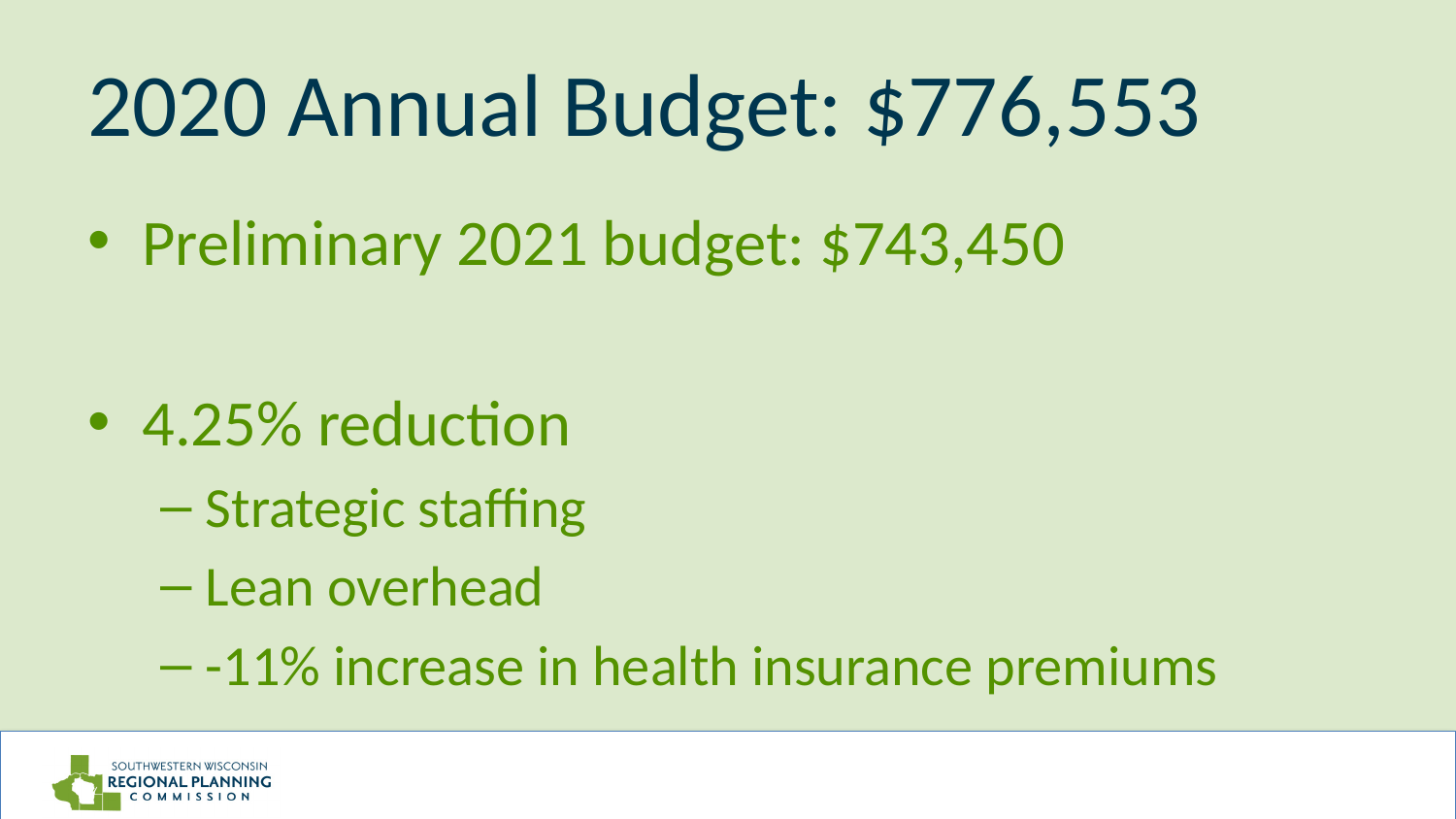

# 2020 Annual Budget: $776,553
Preliminary 2021 budget: $743,450

4.25% reduction
Strategic staffing
Lean overhead
-11% increase in health insurance premiums